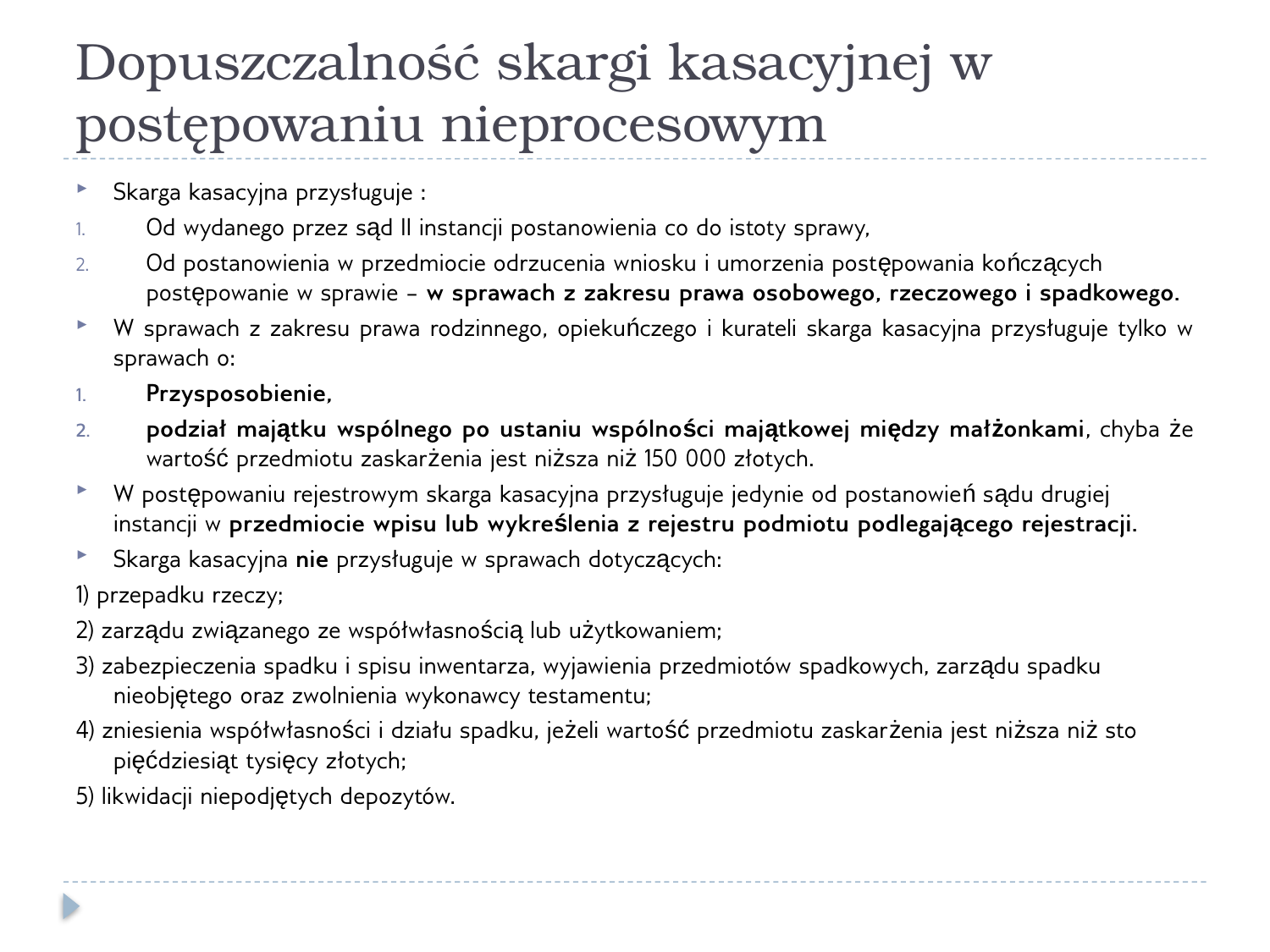

# Dopuszczalność skargi kasacyjnej w postępowaniu nieprocesowym
Skarga kasacyjna przysługuje :
Od wydanego przez sąd II instancji postanowienia co do istoty sprawy,
Od postanowienia w przedmiocie odrzucenia wniosku i umorzenia postępowania kończących postępowanie w sprawie – w sprawach z zakresu prawa osobowego, rzeczowego i spadkowego.
W sprawach z zakresu prawa rodzinnego, opiekuńczego i kurateli skarga kasacyjna przysługuje tylko w sprawach o:
Przysposobienie,
podział majątku wspólnego po ustaniu wspólności majątkowej między małżonkami, chyba że wartość przedmiotu zaskarżenia jest niższa niż 150 000 złotych.
W postępowaniu rejestrowym skarga kasacyjna przysługuje jedynie od postanowień sądu drugiej instancji w przedmiocie wpisu lub wykreślenia z rejestru podmiotu podlegającego rejestracji.
Skarga kasacyjna nie przysługuje w sprawach dotyczących:
1) przepadku rzeczy;
2) zarządu związanego ze współwłasnością lub użytkowaniem;
3) zabezpieczenia spadku i spisu inwentarza, wyjawienia przedmiotów spadkowych, zarządu spadku nieobjętego oraz zwolnienia wykonawcy testamentu;
4) zniesienia współwłasności i działu spadku, jeżeli wartość przedmiotu zaskarżenia jest niższa niż sto pięćdziesiąt tysięcy złotych;
5) likwidacji niepodjętych depozytów.